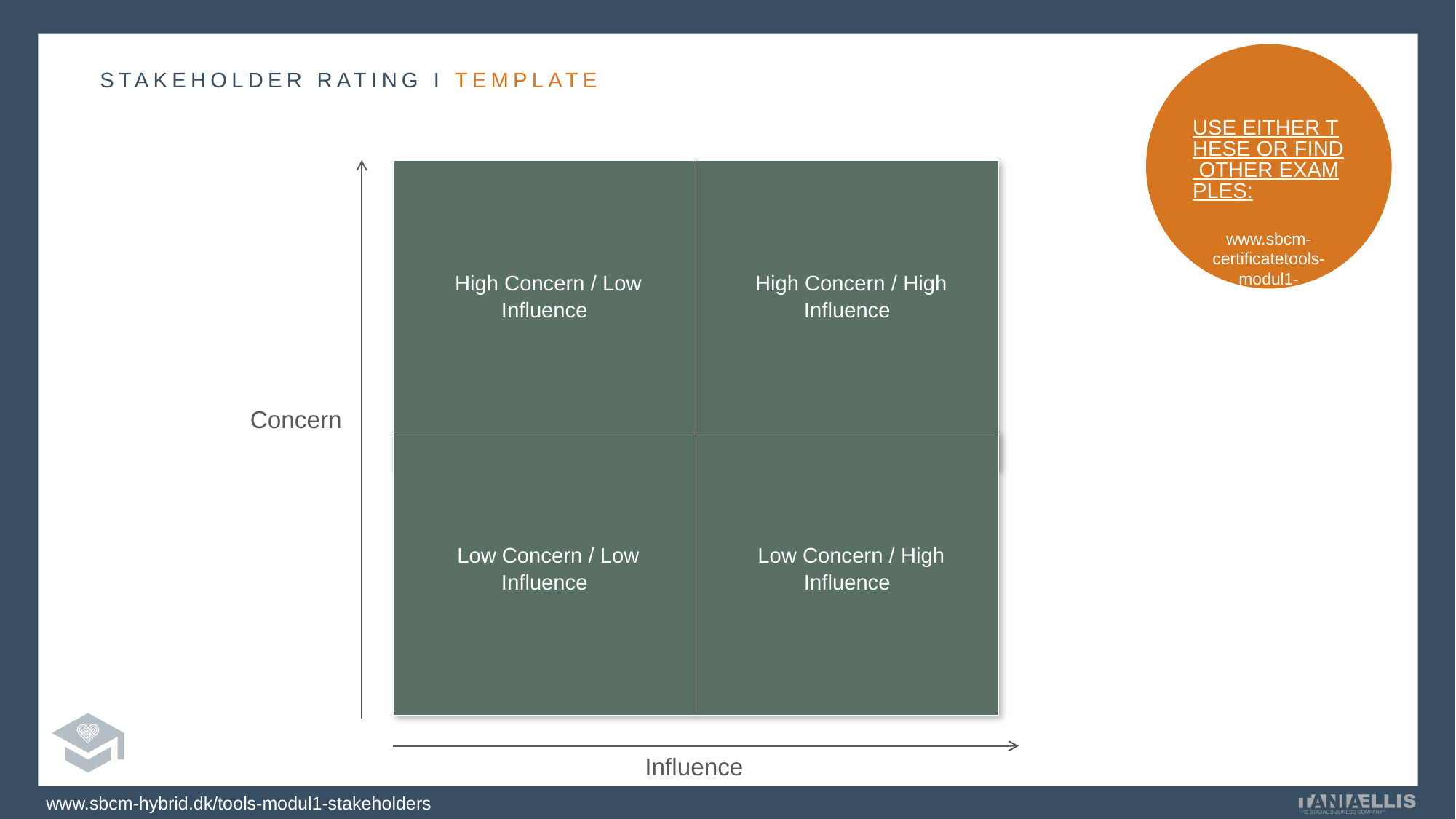

USE EITHER THESE OR FIND OTHER EXAMPLES:
www.sbcm-certificatetools-modul1-stakeholders.com/

STAKEHOLDER RATING I TEMPLATE

 High Concern / Low Influence

 High Concern / High Influence

Concern

 Low Concern / Low Influence

 Low Concern / High Influence

Influence
www.sbcm-hybrid.dk/tools-modul1-stakeholders